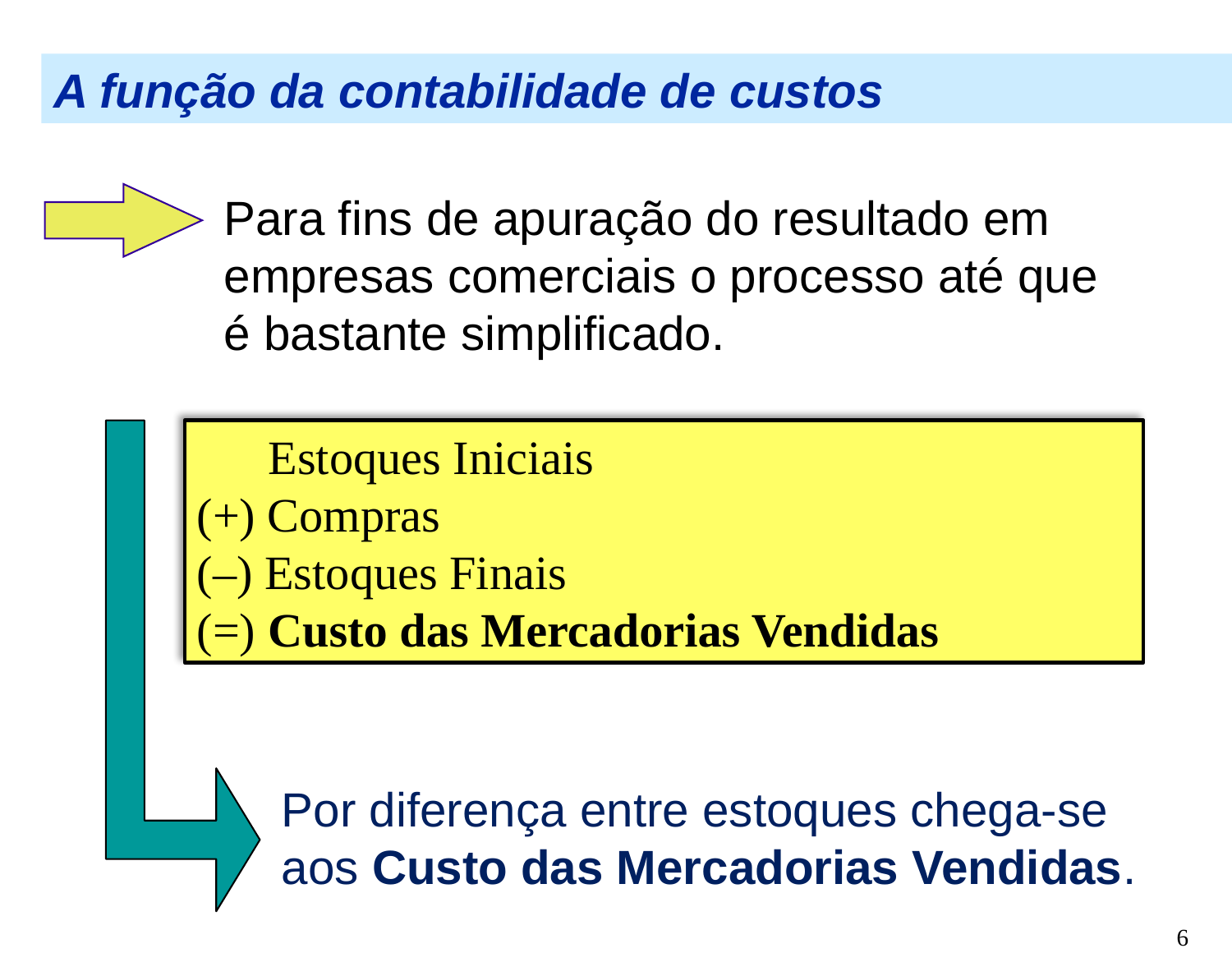

A função da contabilidade de custos
Para fins de apuração do resultado em empresas comerciais o processo até que é bastante simplificado.

      Estoques Iniciais
(+) Compras
(–) Estoques Finais
(=) Custo das Mercadorias Vendidas

Por diferença entre estoques chega-se aos Custo das Mercadorias Vendidas.
6